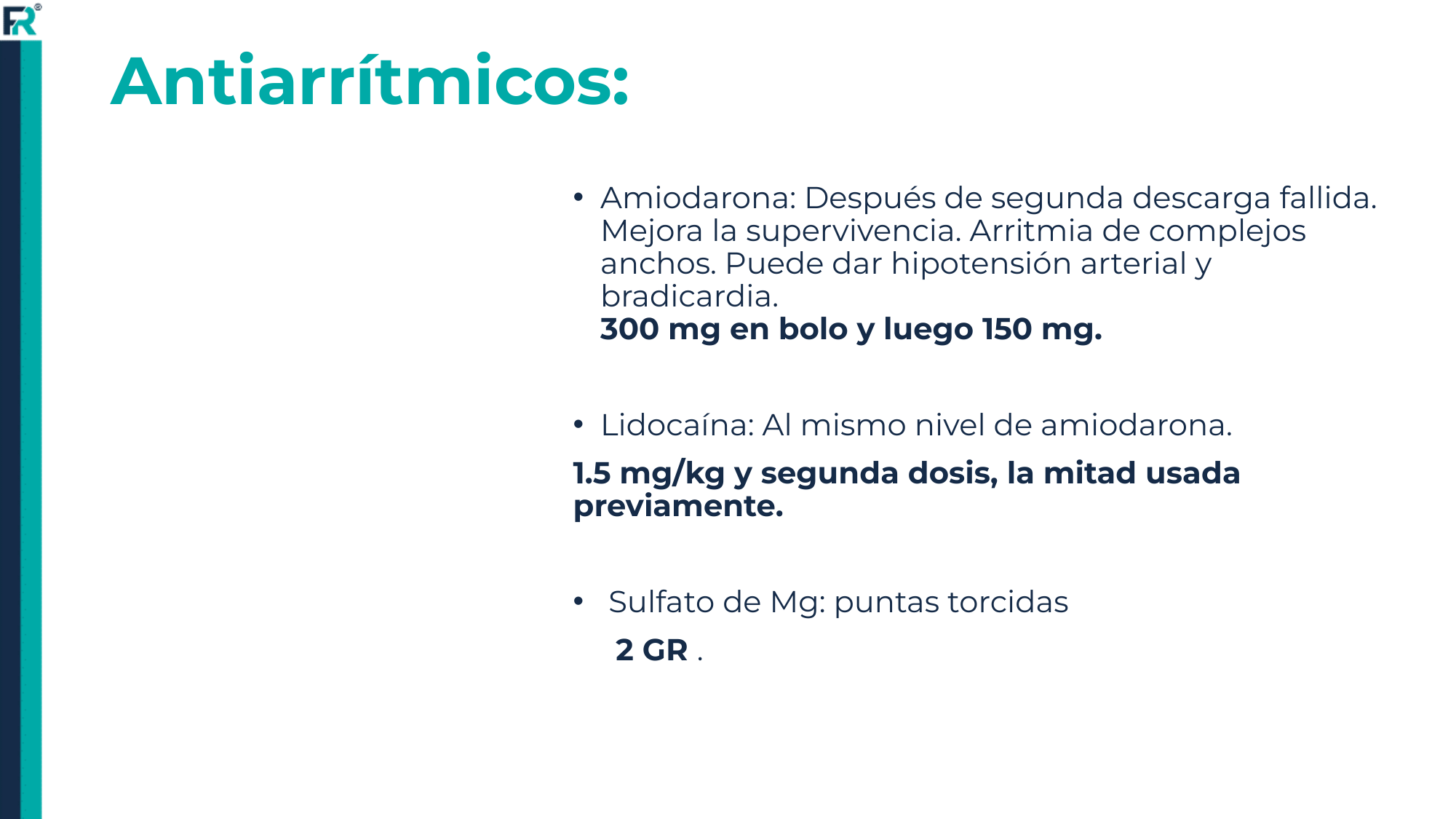

# Antiarrítmicos:
Amiodarona: Después de segunda descarga fallida. Mejora la supervivencia. Arritmia de complejos anchos. Puede dar hipotensión arterial y bradicardia.
300 mg en bolo y luego 150 mg.

Lidocaína: Al mismo nivel de amiodarona.
1.5 mg/kg y segunda dosis, la mitad usada previamente.

 Sulfato de Mg: puntas torcidas
     2 GR .